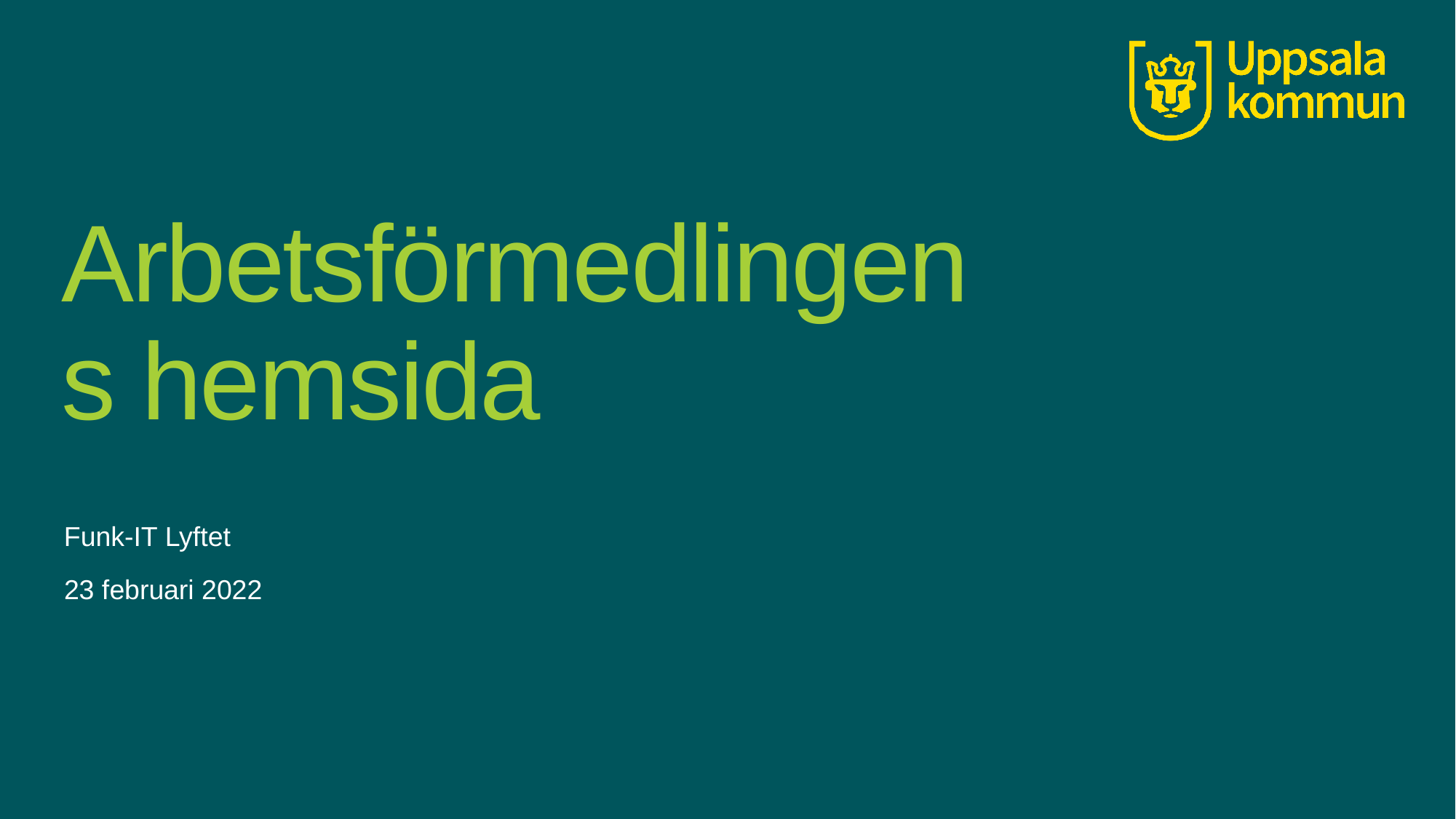

# Arbetsförmedlingens hemsida
Funk-IT Lyftet
23 februari 2022